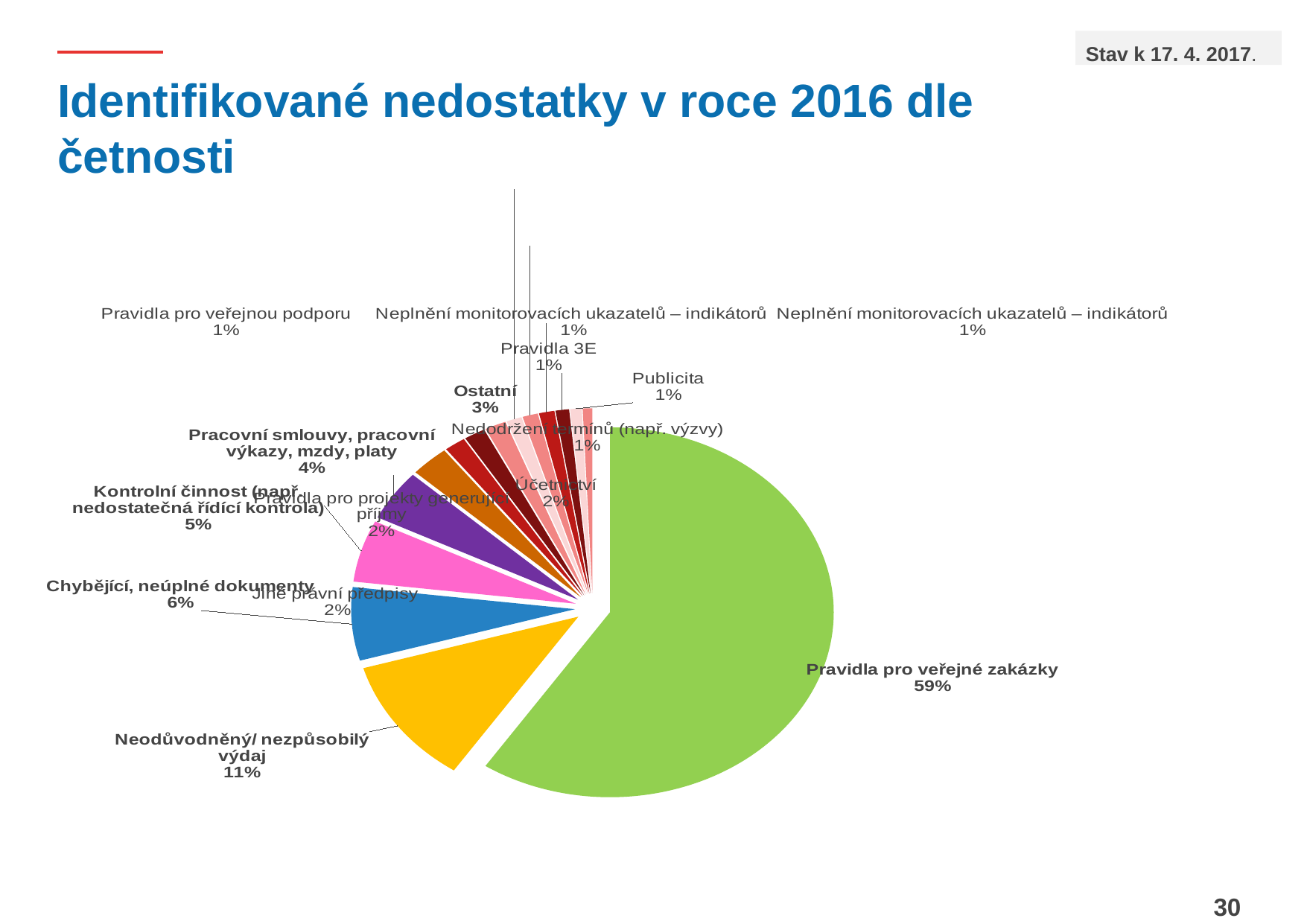

Stav k 17. 4. 2017.
# Identifikované nedostatky v roce 2016 dle četnosti

[unsupported chart]

30